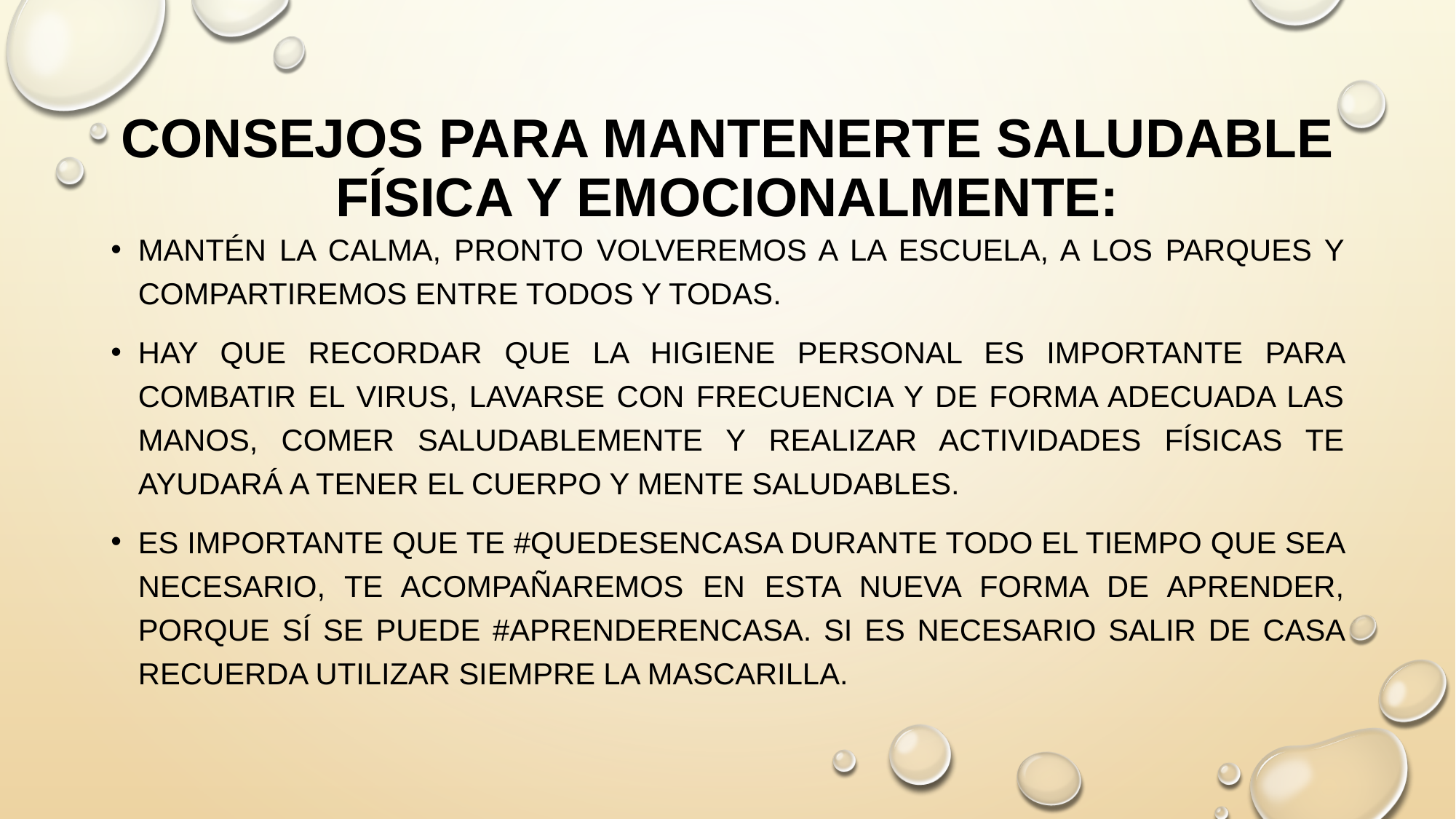

# Consejos para mantenerte saludable física y emocionalmente:
Mantén la calma, pronto volveremos a la escuela, a los parques y compartiremos entre todos y todas.
Hay que recordar que la higiene personal es importante para combatir el virus, lavarse con frecuencia y de forma adecuada las manos, comer saludablemente y realizar actividades físicas te ayudará a tener el cuerpo y mente saludables.
Es importante que te #QuedesEnCasa durante todo el tiempo que sea necesario, te acompañaremos en esta nueva forma de aprender, porque sí se puede #AprenderEnCasa. Si es necesario salir de casa recuerda utilizar siempre la mascarilla.